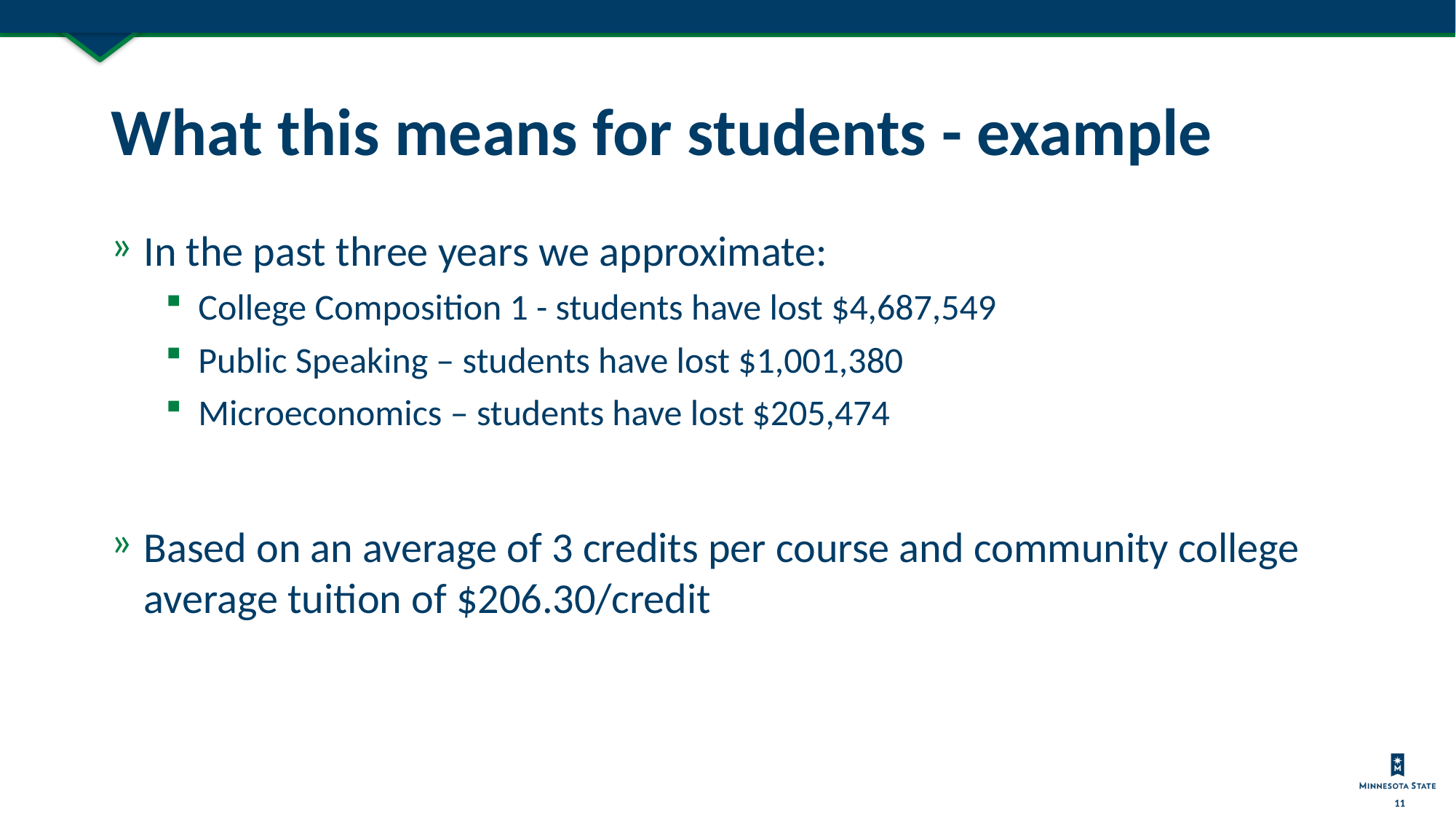

# What this means for students - example
In the past three years we approximate:
College Composition 1 - students have lost $4,687,549
Public Speaking – students have lost $1,001,380
Microeconomics – students have lost $205,474

Based on an average of 3 credits per course and community college average tuition of $206.30/credit